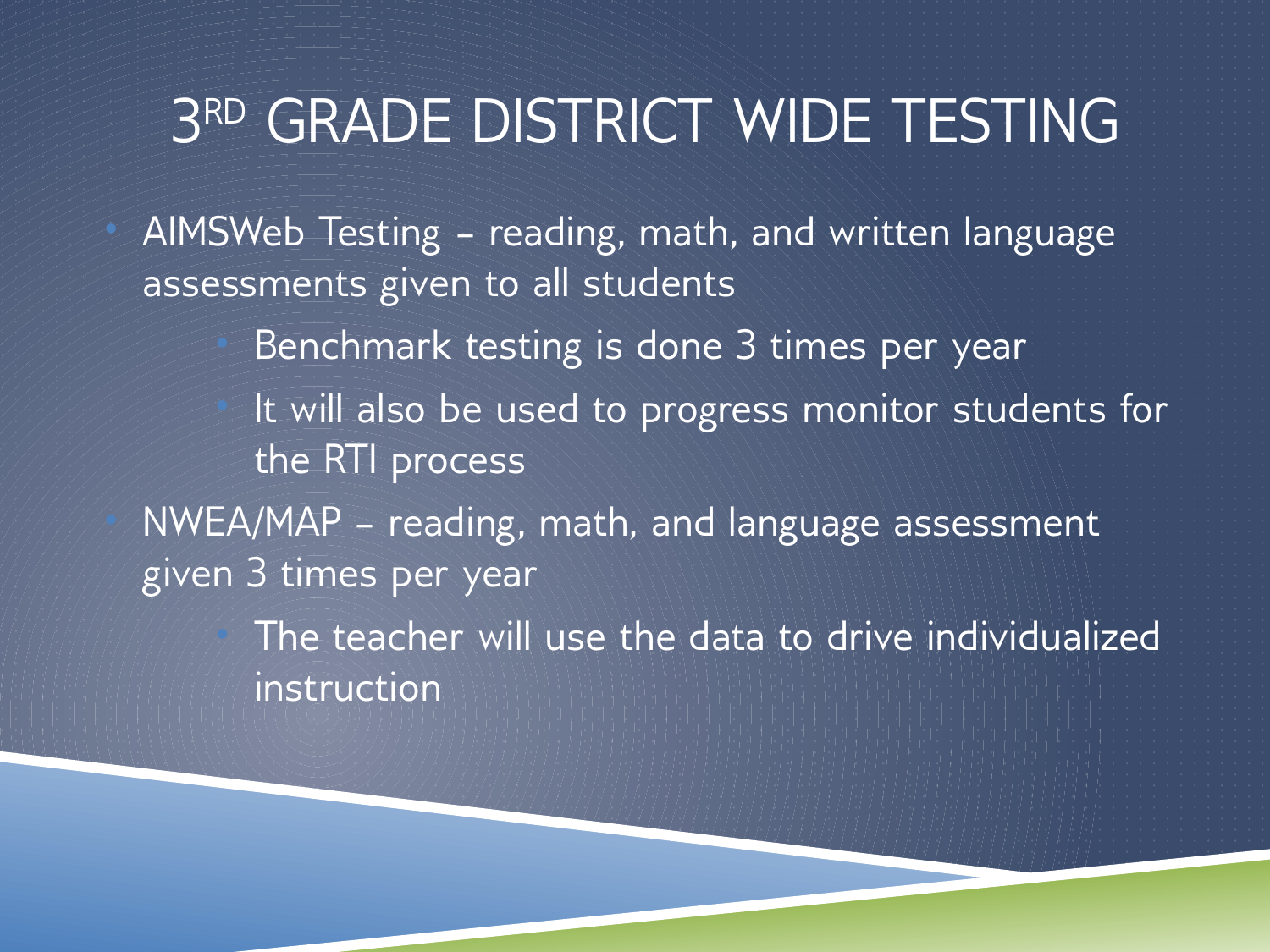

# 3rd Grade District Wide Testing
AIMSWeb Testing – reading, math, and written language assessments given to all students
Benchmark testing is done 3 times per year
It will also be used to progress monitor students for the RTI process
NWEA/MAP – reading, math, and language assessment given 3 times per year
The teacher will use the data to drive individualized instruction